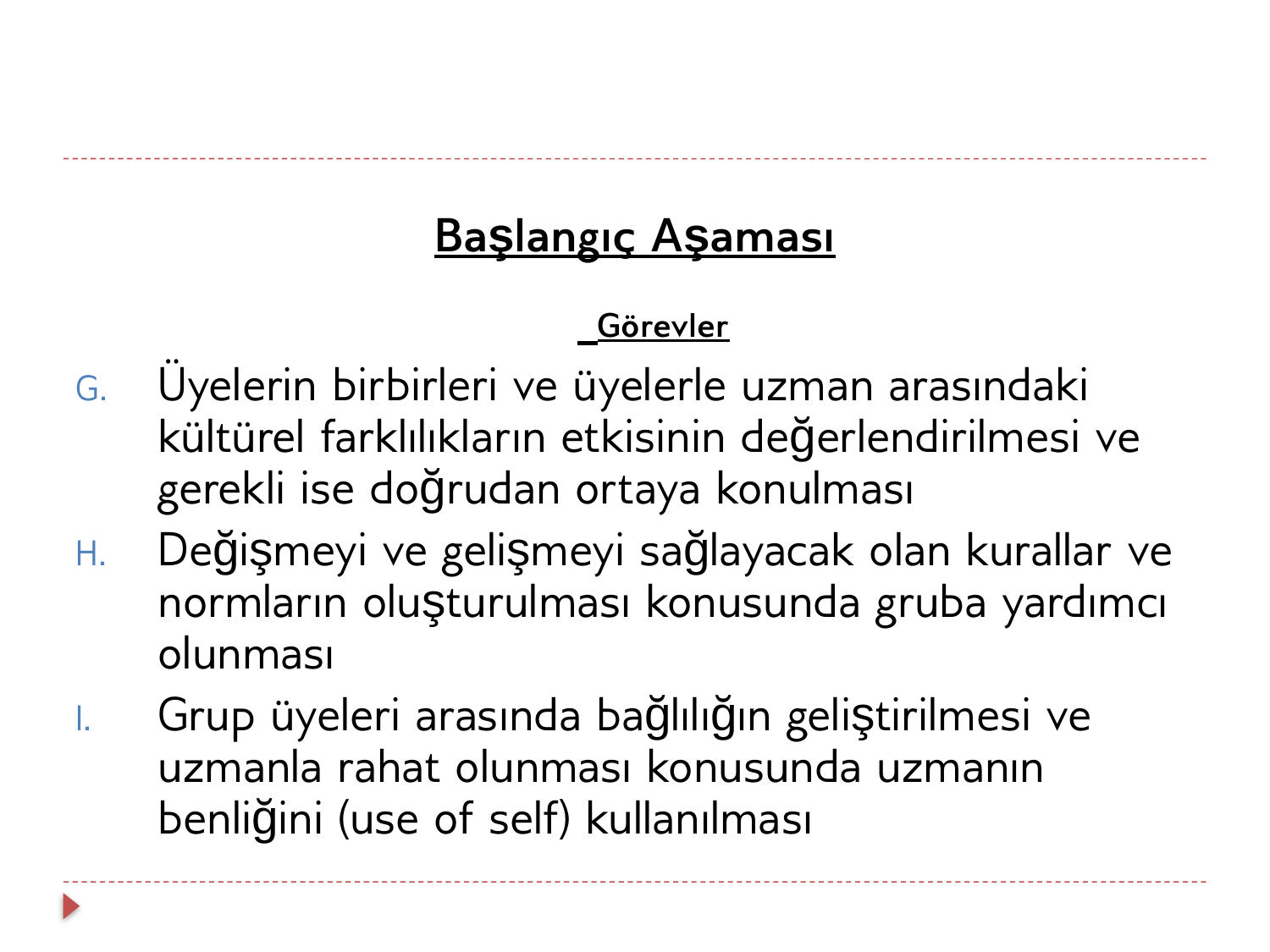

Başlangıç Aşaması
 Görevler
Üyelerin birbirleri ve üyelerle uzman arasındaki kültürel farklılıkların etkisinin değerlendirilmesi ve gerekli ise doğrudan ortaya konulması
Değişmeyi ve gelişmeyi sağlayacak olan kurallar ve normların oluşturulması konusunda gruba yardımcı olunması
Grup üyeleri arasında bağlılığın geliştirilmesi ve uzmanla rahat olunması konusunda uzmanın benliğini (use of self) kullanılması